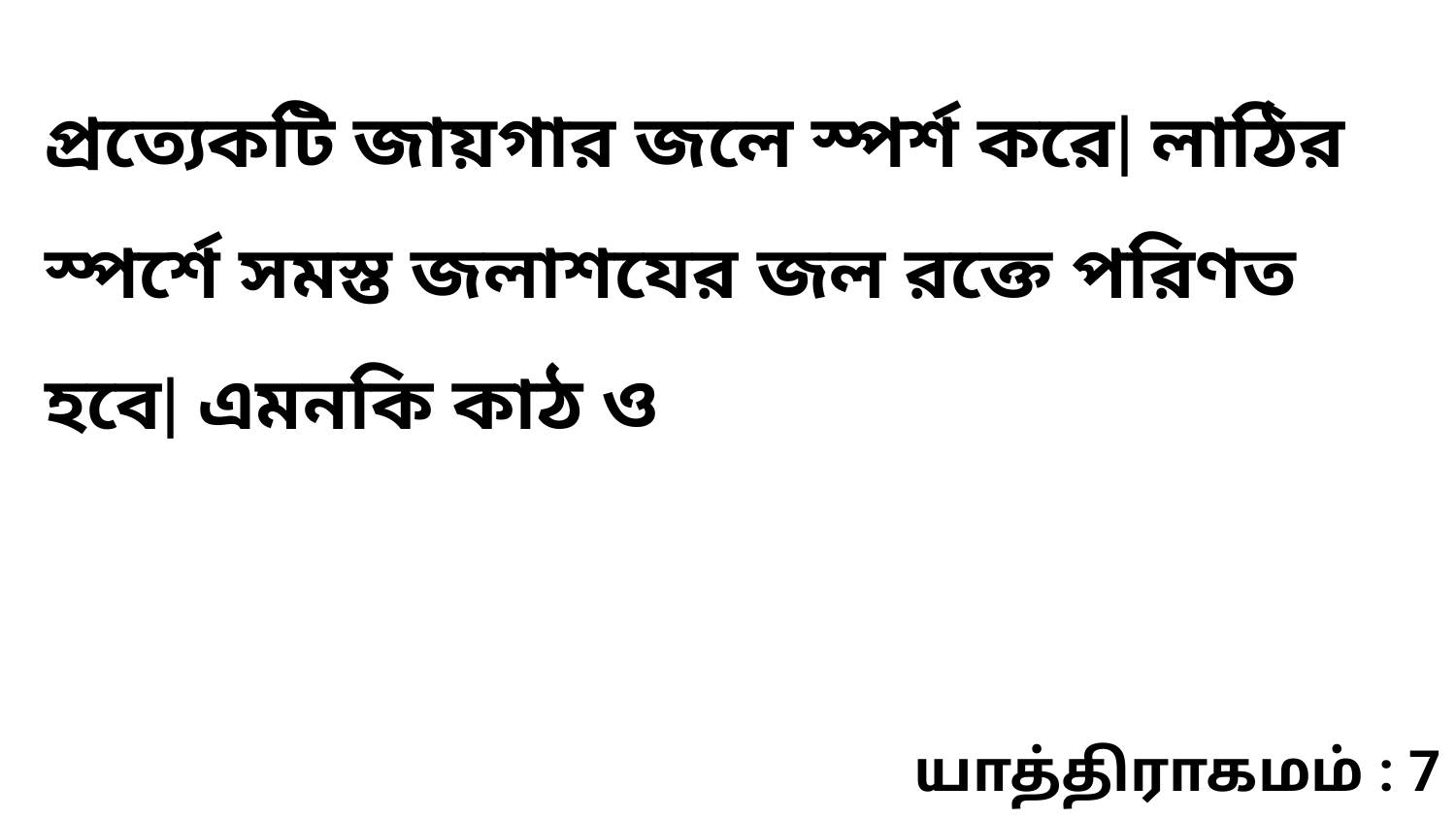

প্রত্যেকটি জায়গার জলে স্পর্শ করে| লাঠির স্পর্শে সমস্ত জলাশযের জল রক্তে পরিণত হবে| এমনকি কাঠ ও
யாத்திராகமம் : 7